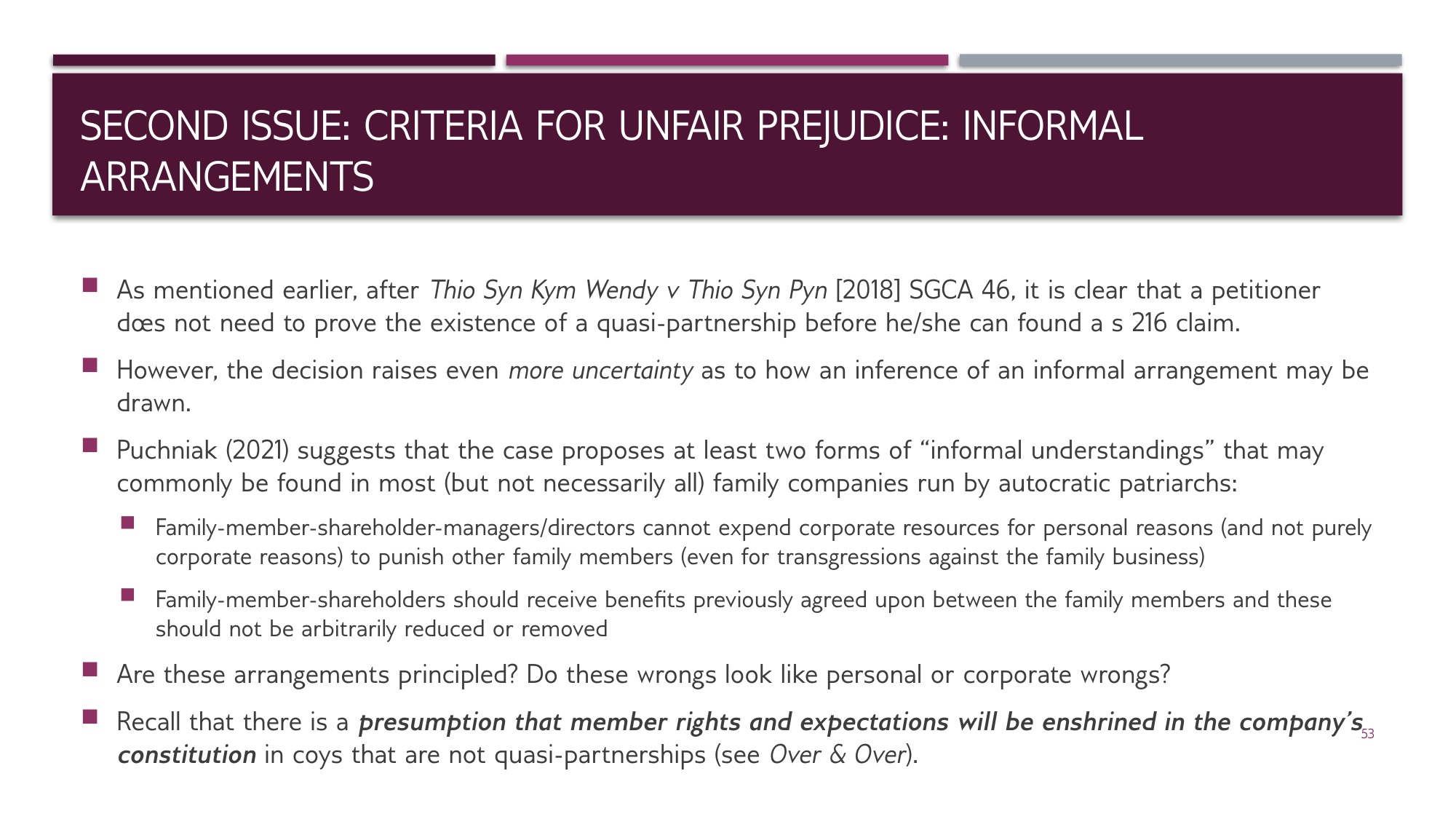

# SECOND ISSUE: Criteria for unfair PREJUDICE: INFORMAL ARRANGEMENTS
As mentioned earlier, after Thio Syn Kym Wendy v Thio Syn Pyn [2018] SGCA 46, it is clear that a petitioner does not need to prove the existence of a quasi-partnership before he/she can found a s 216 claim.
However, the decision raises even more uncertainty as to how an inference of an informal arrangement may be drawn.
Puchniak (2021) suggests that the case proposes at least two forms of “informal understandings” that may commonly be found in most (but not necessarily all) family companies run by autocratic patriarchs:
Family-member-shareholder-managers/directors cannot expend corporate resources for personal reasons (and not purely corporate reasons) to punish other family members (even for transgressions against the family business)
Family-member-shareholders should receive benefits previously agreed upon between the family members and these should not be arbitrarily reduced or removed
Are these arrangements principled? Do these wrongs look like personal or corporate wrongs?
Recall that there is a presumption that member rights and expectations will be enshrined in the company’s constitution in coys that are not quasi-partnerships (see Over & Over).
53